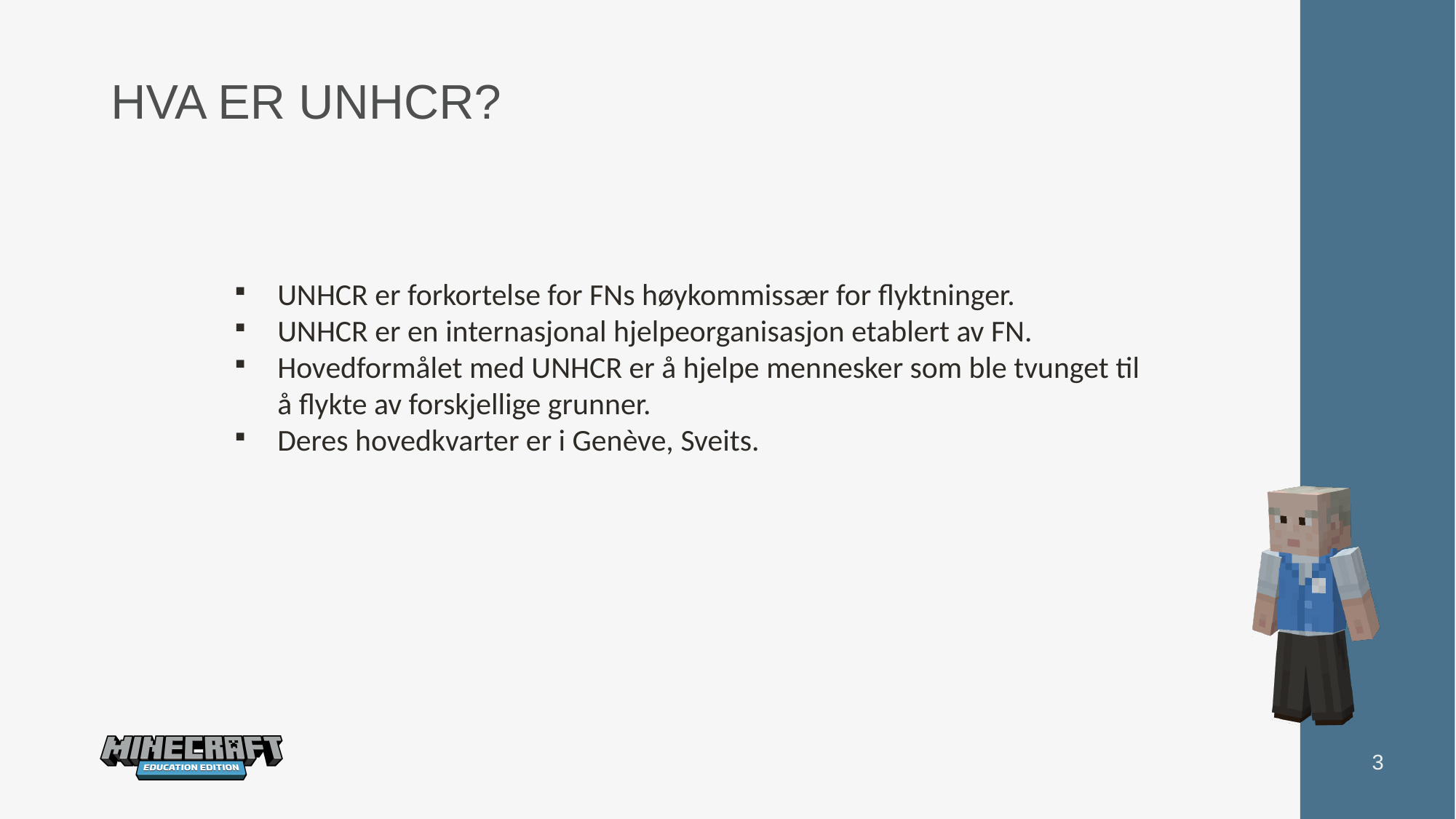

# HVA ER UNHCR?
UNHCR er forkortelse for FNs høykommissær for flyktninger.
UNHCR er en internasjonal hjelpeorganisasjon etablert av FN.
Hovedformålet med UNHCR er å hjelpe mennesker som ble tvunget til å flykte av forskjellige grunner.
Deres hovedkvarter er i Genève, Sveits.
3